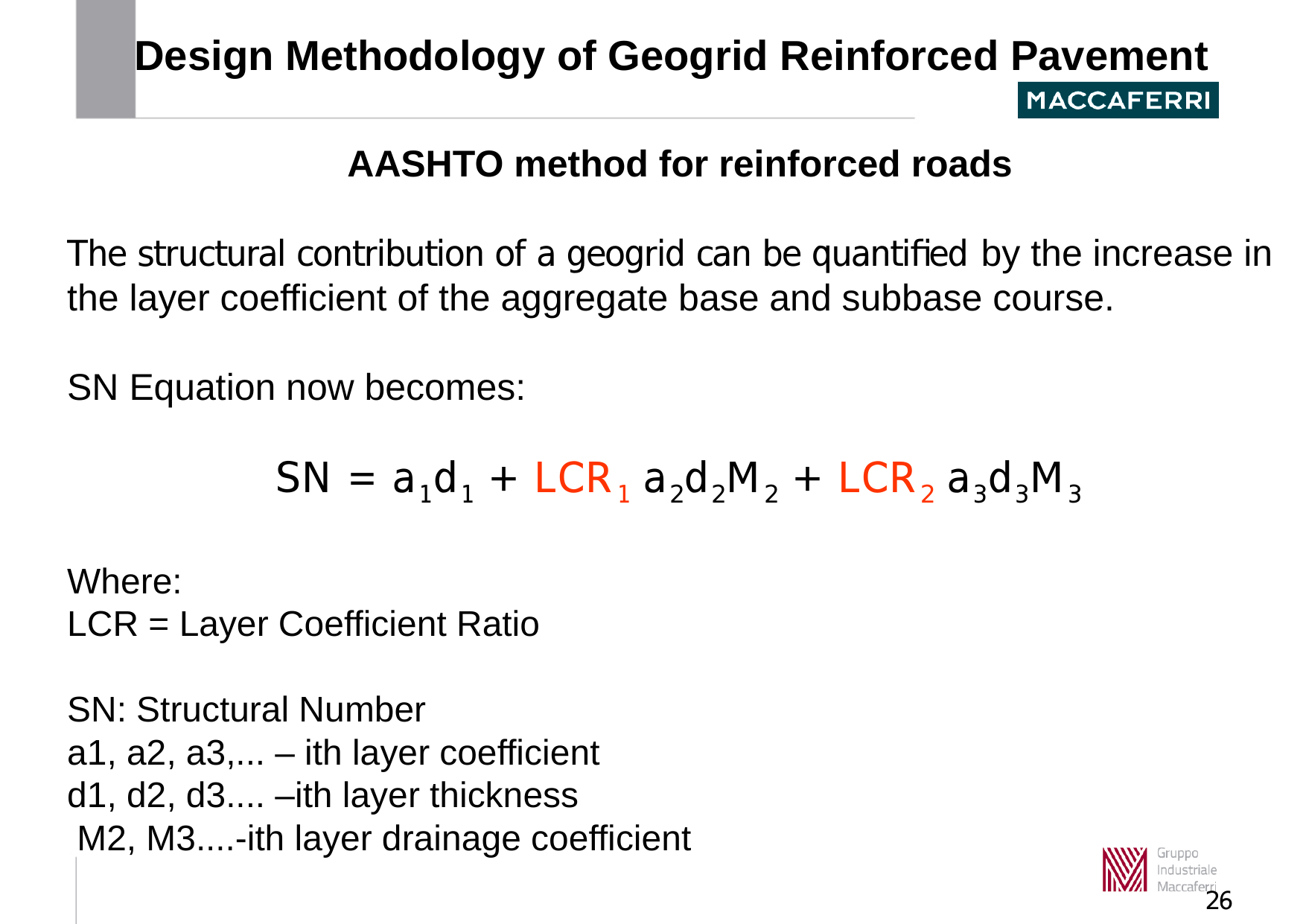

Design Methodology of Geogrid Reinforced Pavement
AASHTO method for reinforced roads

The structural contribution of a geogrid can be quantified by the increase in the layer coefficient of the aggregate base and subbase course.

SN Equation now becomes:

SN = a1d1 + LCR1 a2d2M2 + LCR2 a3d3M3

Where:
LCR = Layer Coefficient Ratio

SN: Structural Number
a1, a2, a3,... – ith layer coefficient
d1, d2, d3.... –ith layer thickness
 M2, M3....-ith layer drainage coefficient
26